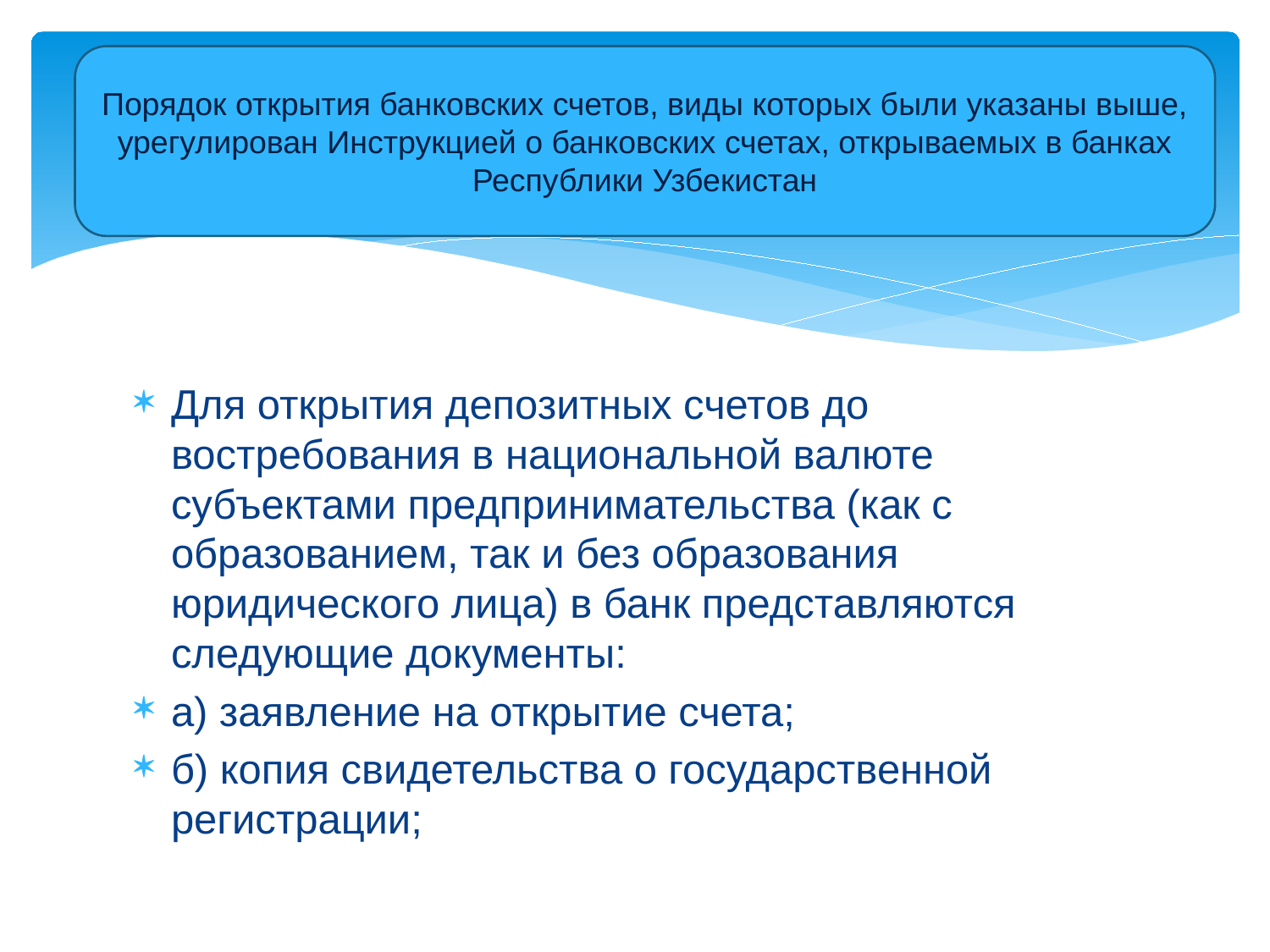

Порядок открытия банковских счетов, виды которых были указаны выше, урегулирован Инструкцией о банковских счетах, открываемых в банках Республики Узбекистан
Для открытия депозитных счетов до востребования в национальной валюте субъектами предпринимательства (как с образованием, так и без образования юридического лица) в банк представляются следующие документы:
а) заявление на открытие счета;
б) копия свидетельства о государственной регистрации;